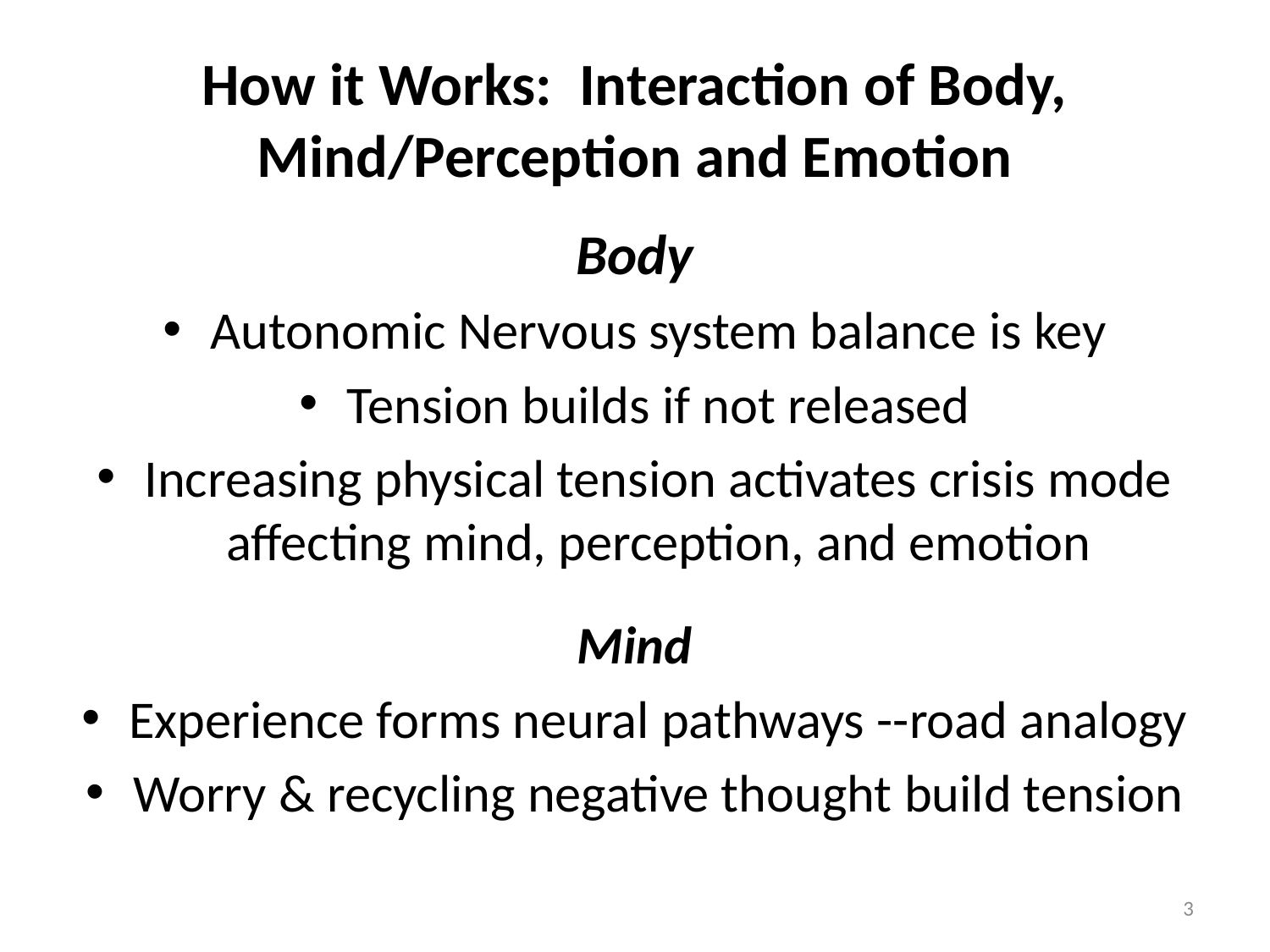

# How it Works:  Interaction of Body, Mind/Perception and Emotion
Body
Autonomic Nervous system balance is key
Tension builds if not released
Increasing physical tension activates crisis mode affecting mind, perception, and emotion

Mind
Experience forms neural pathways --road analogy
Worry & recycling negative thought build tension
3